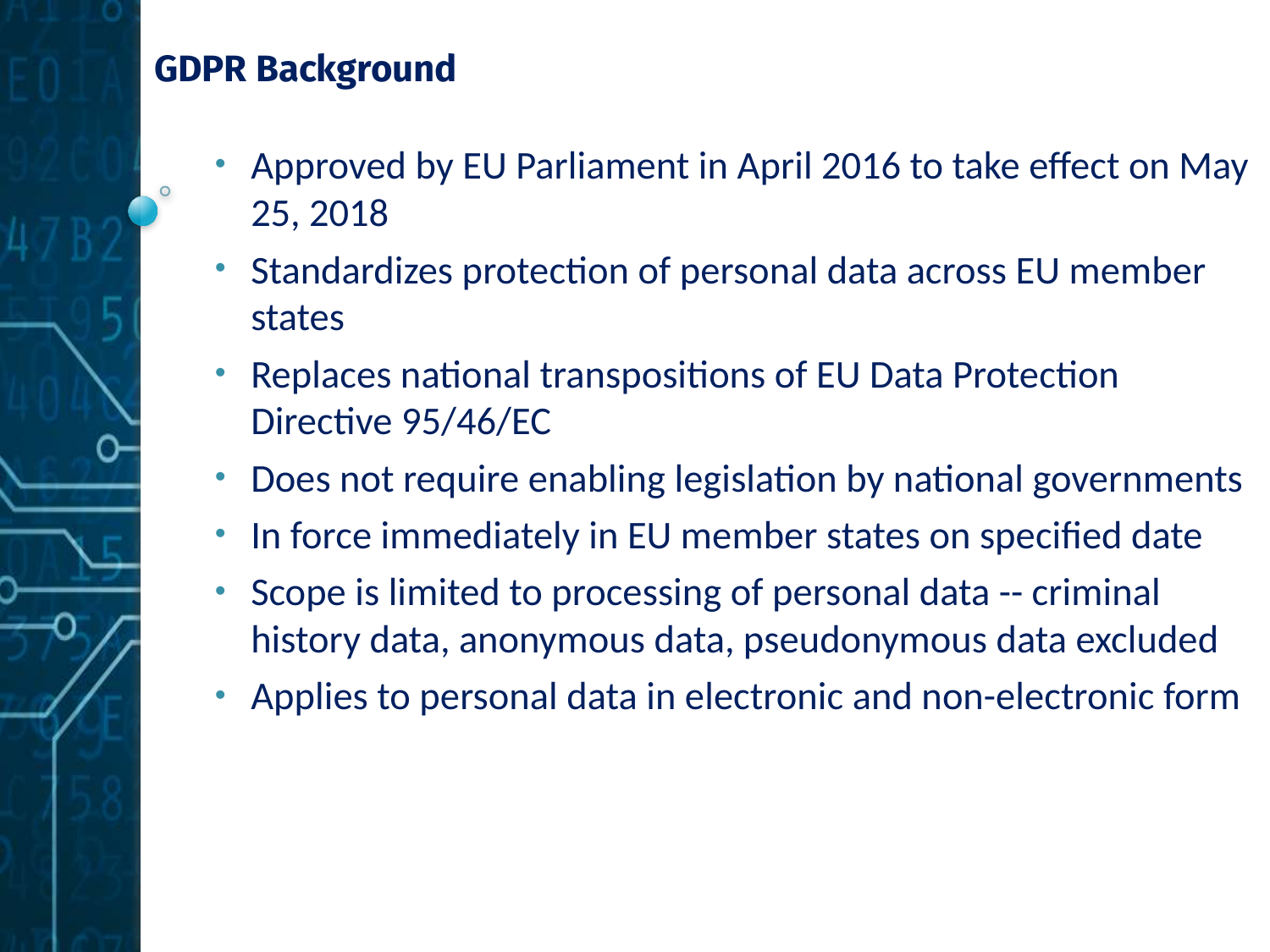

# GDPR Background
Approved by EU Parliament in April 2016 to take effect on May 25, 2018
Standardizes protection of personal data across EU member states
Replaces national transpositions of EU Data Protection Directive 95/46/EC
Does not require enabling legislation by national governments
In force immediately in EU member states on specified date
Scope is limited to processing of personal data -- criminal history data, anonymous data, pseudonymous data excluded
Applies to personal data in electronic and non-electronic form